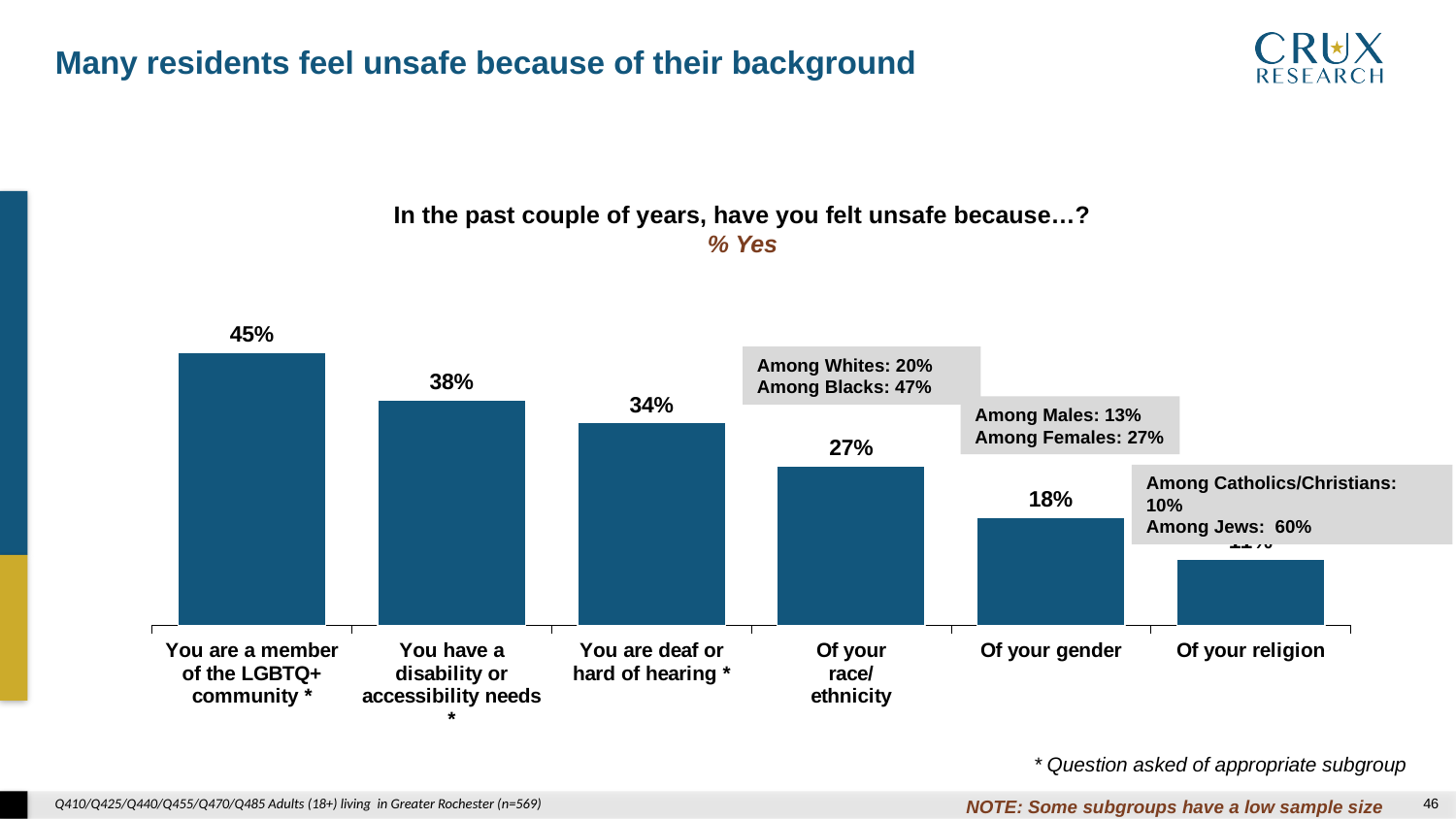

Many residents feel unsafe because of their background
In the past couple of years, have you felt unsafe because…?
% Yes

### Chart

| Category |  |
|---|---|
| You are a member of the LGBTQ+ community * | 0.453 |
| You have a disability or accessibility needs * | 0.375 |
| You are deaf or hard of hearing * | 0.337 |
| Of your race/ethnicity | 0.265 |
| Of your gender | 0.179 |
| Of your religion | 0.11 |
Among Whites: 20%
Among Blacks: 47%
Among Males: 13%
Among Females: 27%
Among Catholics/Christians: 10%
Among Jews:  60%
* Question asked of appropriate subgroup
Q410/Q425/Q440/Q455/Q470/Q485 Adults (18+) living  in Greater Rochester (n=569)
NOTE: Some subgroups have a low sample size
46